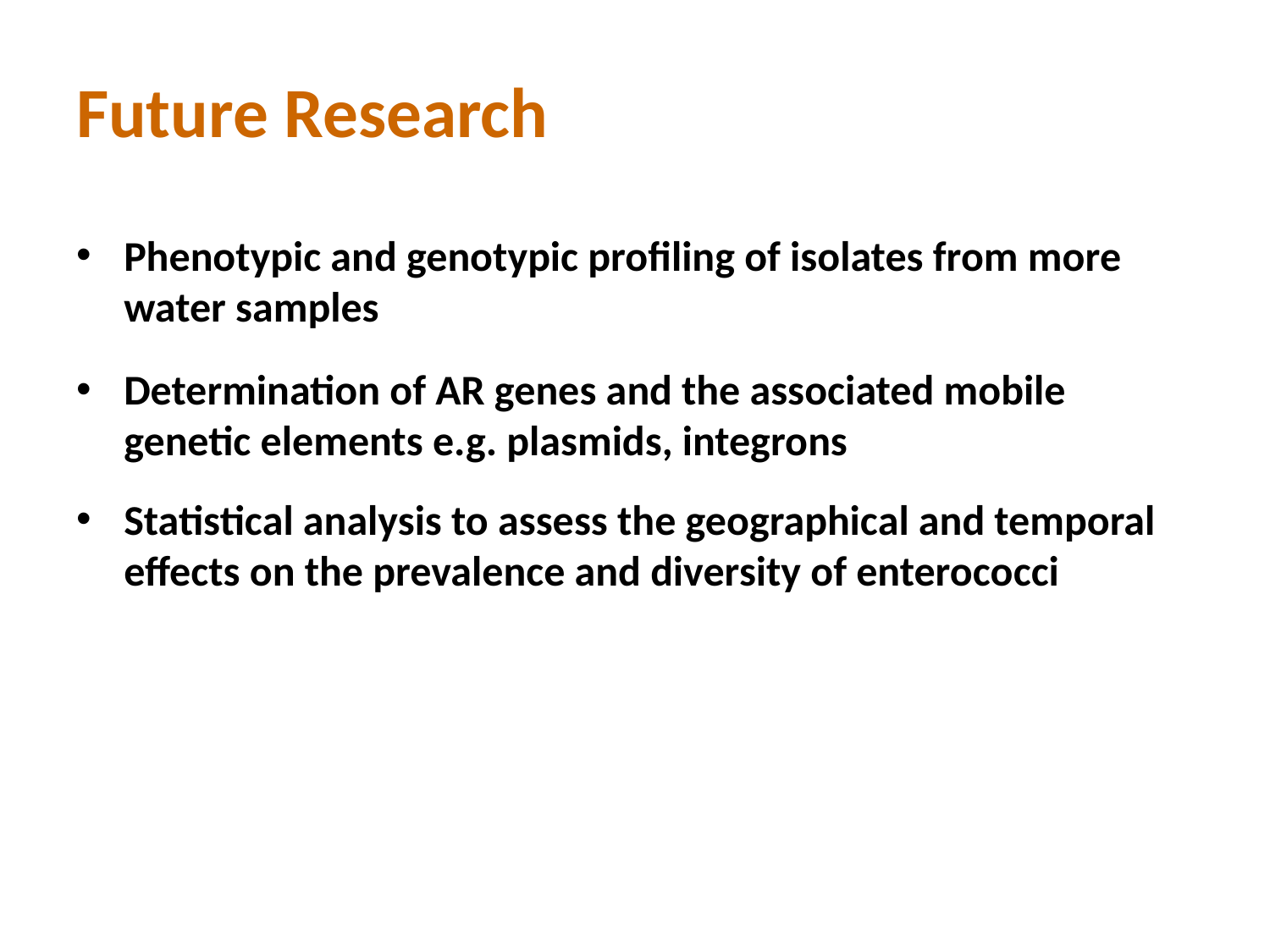

# Future Research
Phenotypic and genotypic profiling of isolates from more water samples

Determination of AR genes and the associated mobile genetic elements e.g. plasmids, integrons

Statistical analysis to assess the geographical and temporal effects on the prevalence and diversity of enterococci